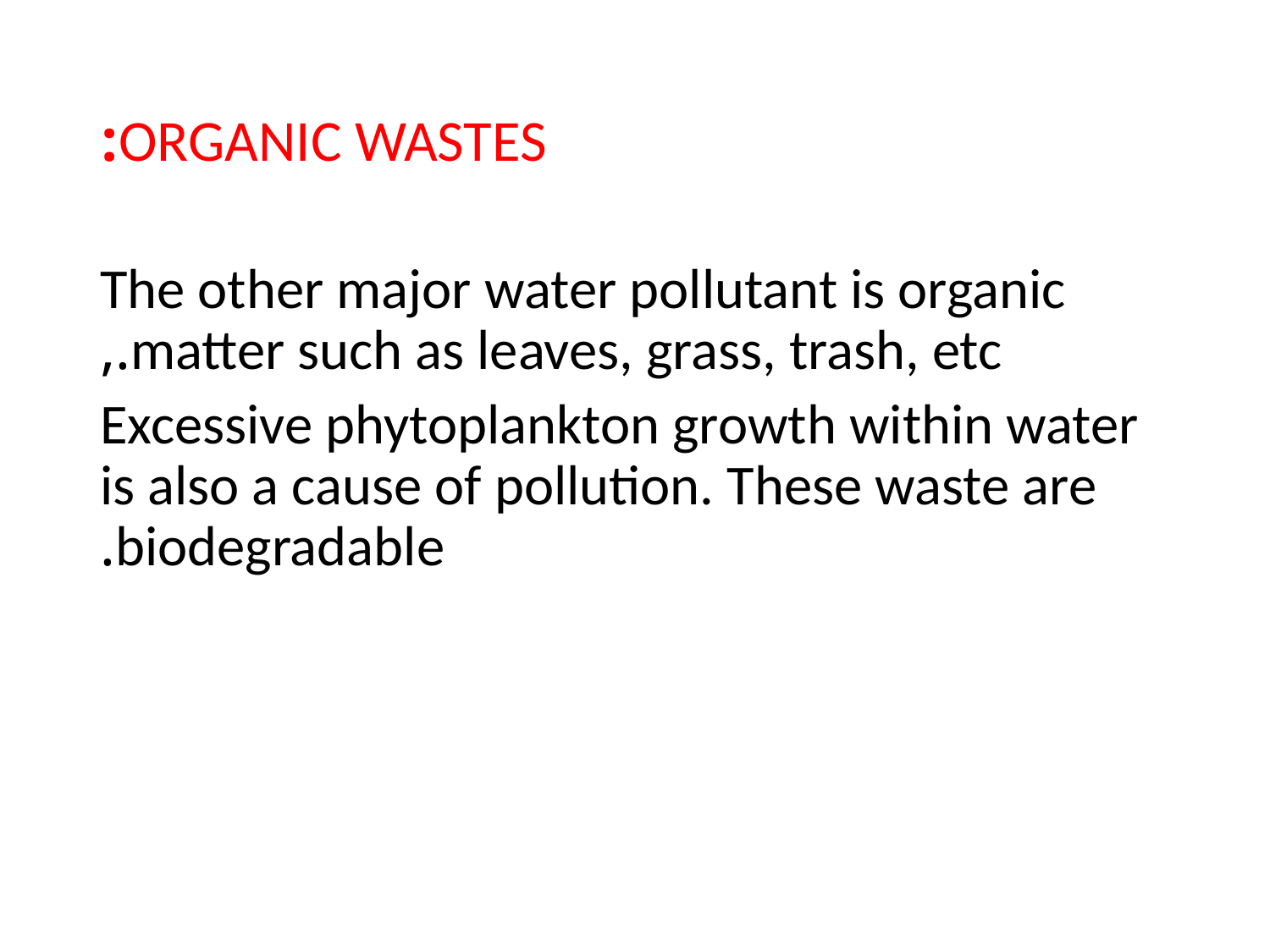

# ORGANIC WASTES:
The other major water pollutant is organic matter such as leaves, grass, trash, etc.,
Excessive phytoplankton growth within water  is also a cause of pollution. These waste are biodegradable.